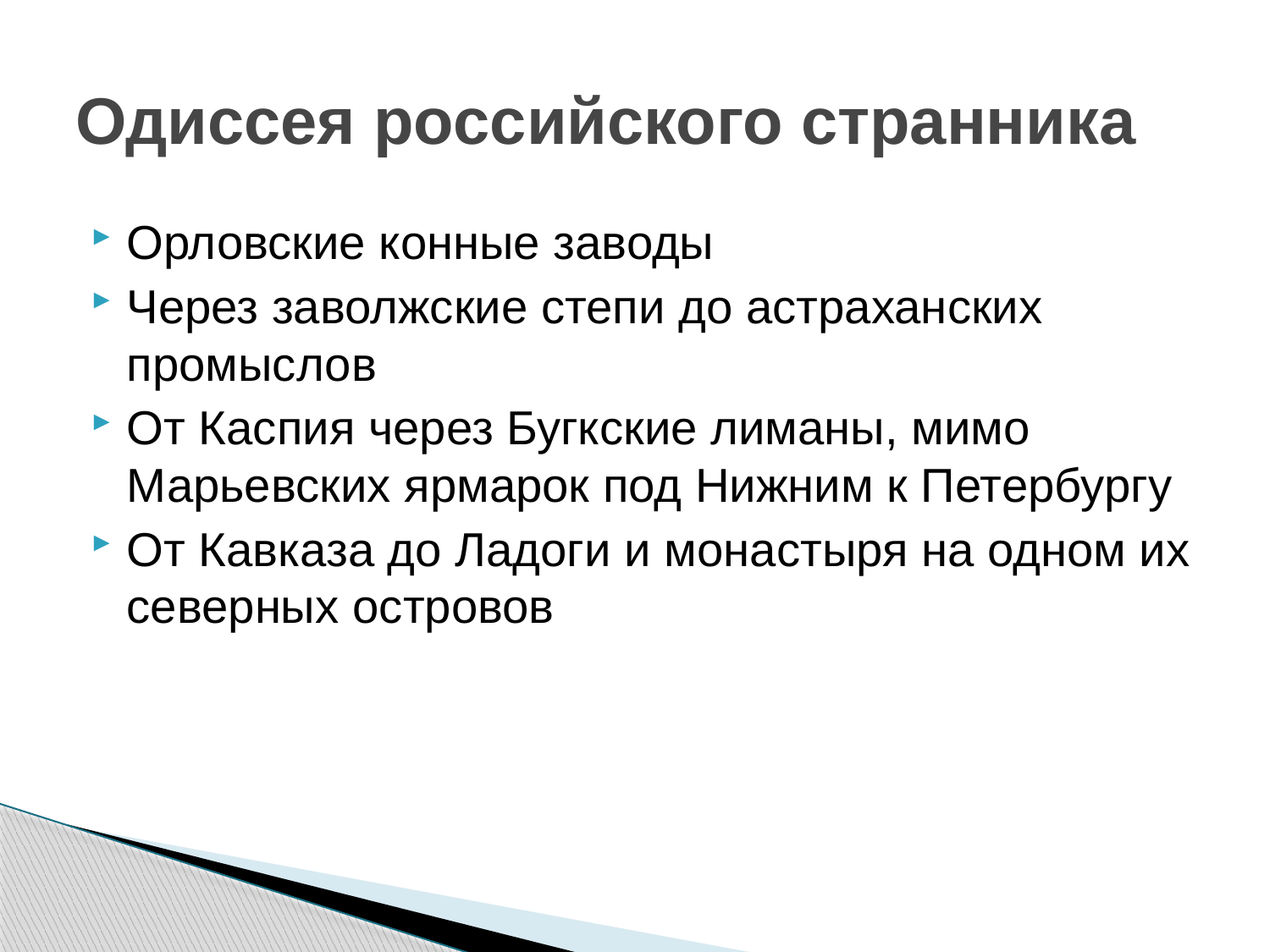

# Одиссея российского странника
Орловские конные заводы
Через заволжские степи до астраханских промыслов
От Каспия через Бугкские лиманы, мимо Марьевских ярмарок под Нижним к Петербургу
От Кавказа до Ладоги и монастыря на одном их северных островов